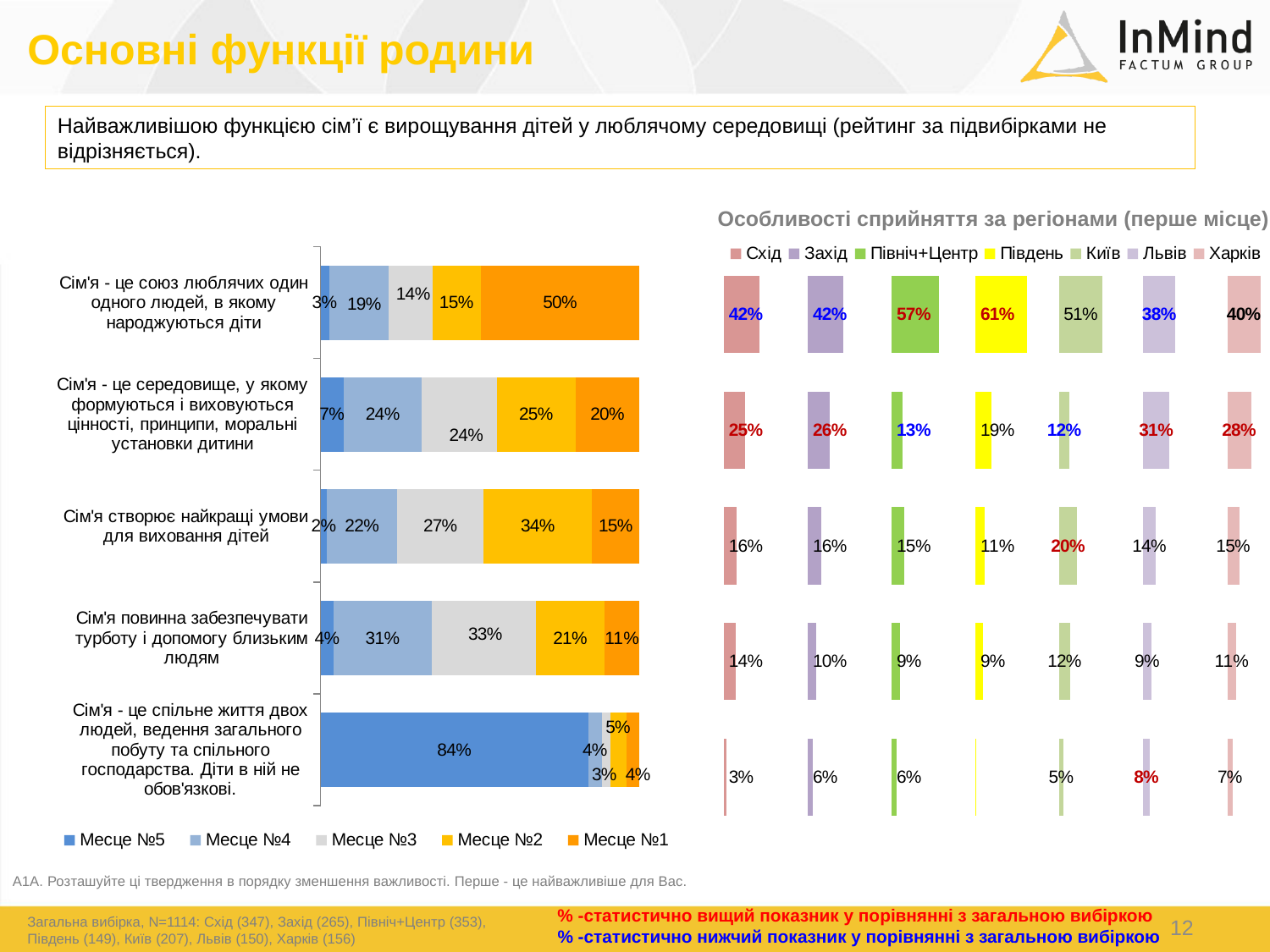

Основні функції родини
Найважливішою функцією сім’ї є вирощування дітей у люблячому середовищі (рейтинг за підвибірками не відрізняється).

### Chart

| Category | Схід | Столбец2 | Захід | Столбец3 | Північ+Центр | Столбец4 | Південь | Столбец5 | Київ | Столбец6 | Львів | Столбец7 | Харків |
|---|---|---|---|---|---|---|---|---|---|---|---|---|---|
| Вакцинація | 0.4235 | 0.5765 | 0.4199 | 0.5801000000000001 | 0.566 | 0.43400000000000005 | 0.6124 | 0.38759999999999994 | 0.5067 | 0.49329999999999996 | 0.3809 | 0.6191 | 0.3961 |
| Миття рук з милом | 0.2496 | 0.7504 | 0.2632 | 0.7368 | 0.1309 | 0.8691 | 0.1852 | 0.8148 | 0.1177 | 0.8823 | 0.3069 | 0.6931 | 0.2843 |
| Прийом медикаментів для зміцнення місцевого / загального імунітету | 0.1558 | 0.8442000000000001 | 0.1591 | 0.8409 | 0.1521 | 0.8479 | 0.1103 | 0.8897 | 0.2041 | 0.7959 | 0.144 | 0.856 | 0.1458 |
| Прийом противірусних препаратів | 0.1382 | 0.8618 | 0.1012 | 0.8988 | 0.0948 | 0.9052 | 0.0875 | 0.9125 | 0.1247 | 0.8753 | 0.0916 | 0.9084 | 0.1052 |
| Носіння марлевої пов'язки | 0.0329 | 0.9671 | 0.0567 | 0.9433 | 0.0563 | 0.9437 | 0.0046 | 0.9954 | 0.0467 | 0.9533 | 0.0766 | 0.9234 | 0.0687 |
Особливості сприйняття за регіонами (перше місце)

[unsupported chart]

А1А. Розташуйте ці твердження в порядку зменшення важливості. Перше - це найважливіше для Вас.
% -статистично вищий показник у порівнянні з загальною вибіркою
Загальна вибірка, N=1114: Схід (347), Захід (265), Північ+Центр (353), Південь (149), Київ (207), Львів (150), Харків (156)
12
% -статистично нижчий показник у порівнянні з загальною вибіркою